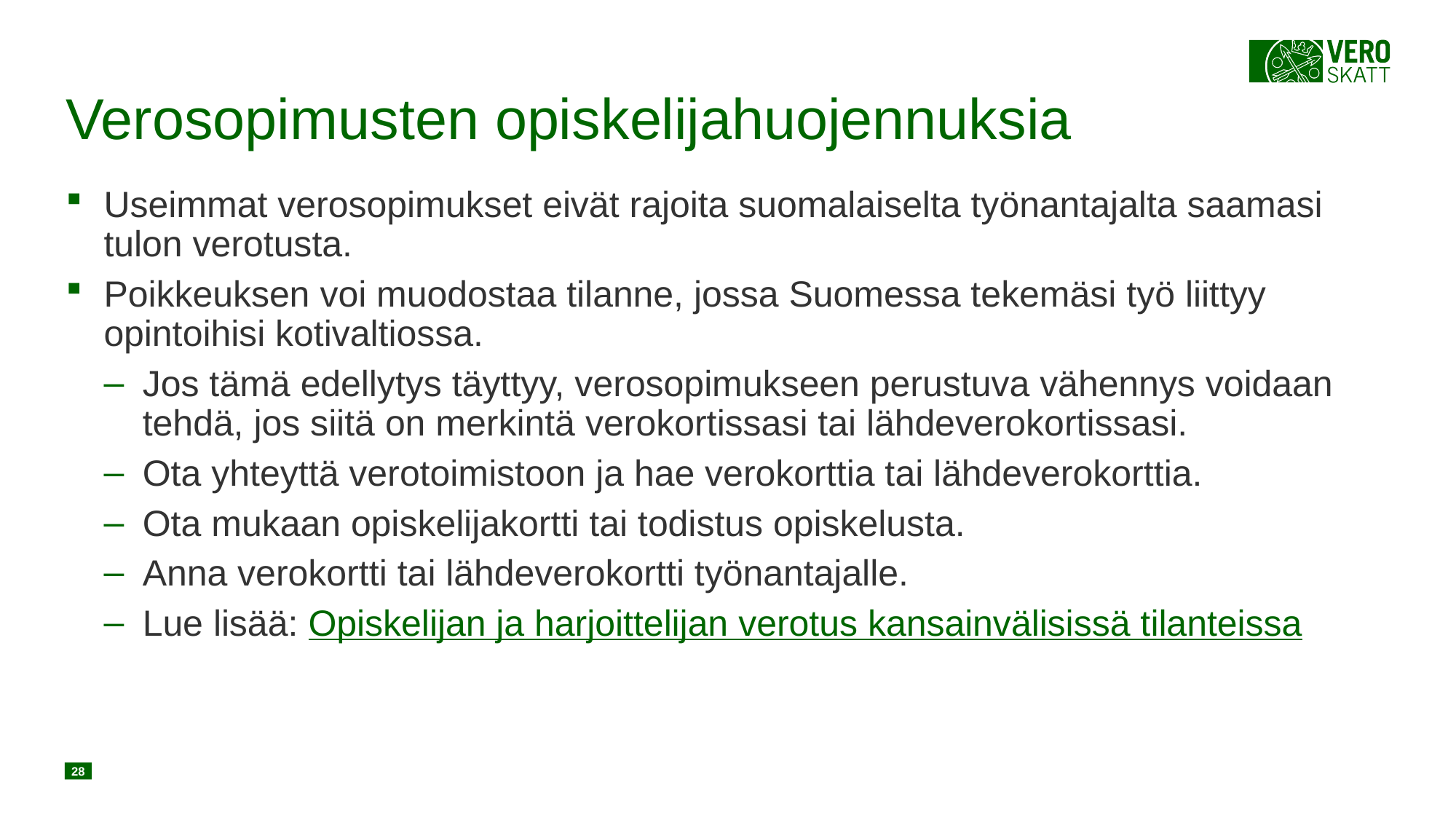

# Verosopimusten opiskelijahuojennuksia
Useimmat verosopimukset eivät rajoita suomalaiselta työnantajalta saamasi tulon verotusta.
Poikkeuksen voi muodostaa tilanne, jossa Suomessa tekemäsi työ liittyy opintoihisi kotivaltiossa.
Jos tämä edellytys täyttyy, verosopimukseen perustuva vähennys voidaan tehdä, jos siitä on merkintä verokortissasi tai lähdeverokortissasi.
Ota yhteyttä verotoimistoon ja hae verokorttia tai lähdeverokorttia.
Ota mukaan opiskelijakortti tai todistus opiskelusta.
Anna verokortti tai lähdeverokortti työnantajalle.
Lue lisää: Opiskelijan ja harjoittelijan verotus kansainvälisissä tilanteissa

28